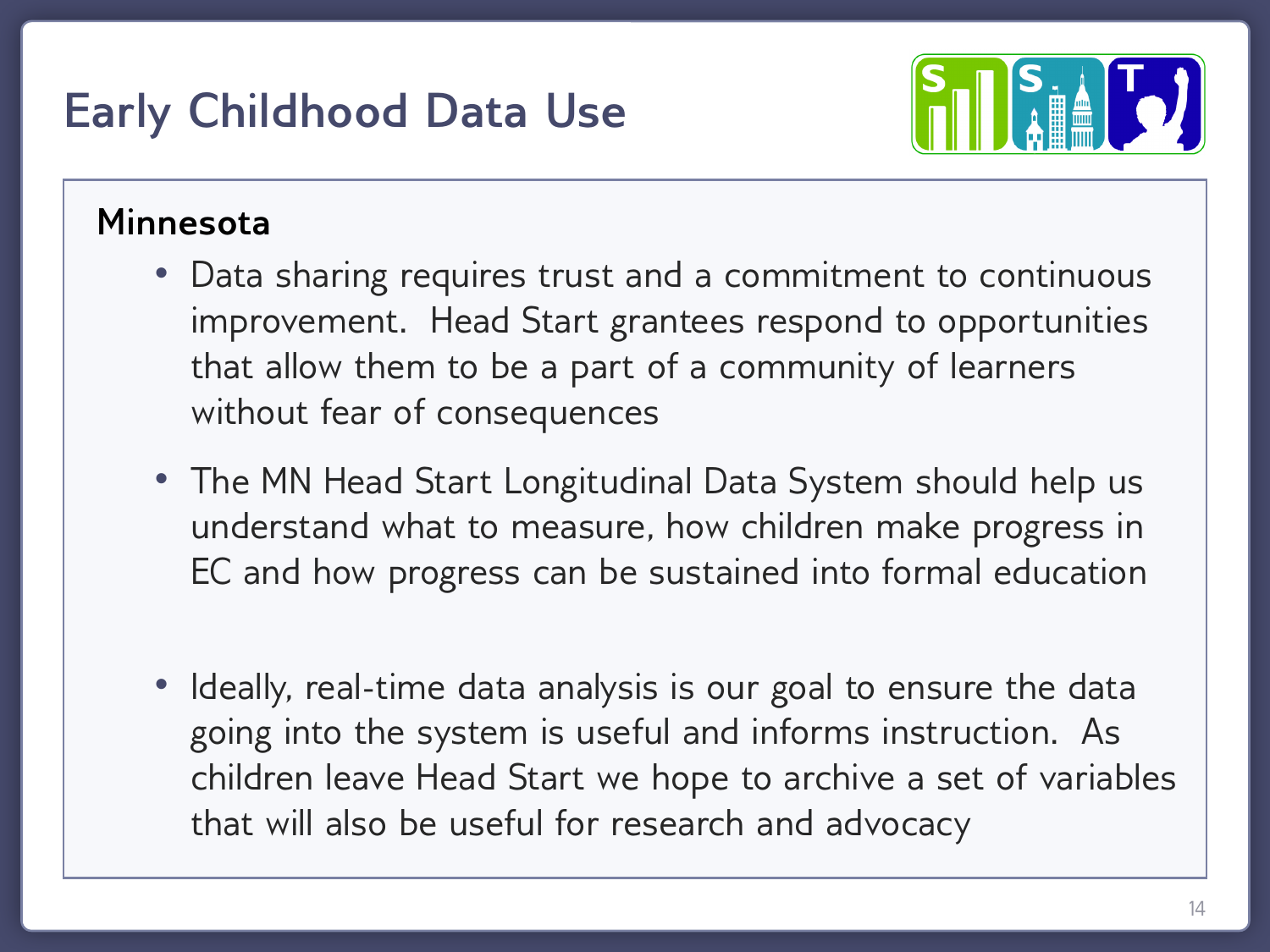

Early Childhood Data Use
Minnesota
Data sharing requires trust and a commitment to continuous improvement.  Head Start grantees respond to opportunities that allow them to be a part of a community of learners without fear of consequences
The MN Head Start Longitudinal Data System should help us understand what to measure, how children make progress in EC and how progress can be sustained into formal education
Ideally, real-time data analysis is our goal to ensure the data going into the system is useful and informs instruction.  As children leave Head Start we hope to archive a set of variables that will also be useful for research and advocacy

14